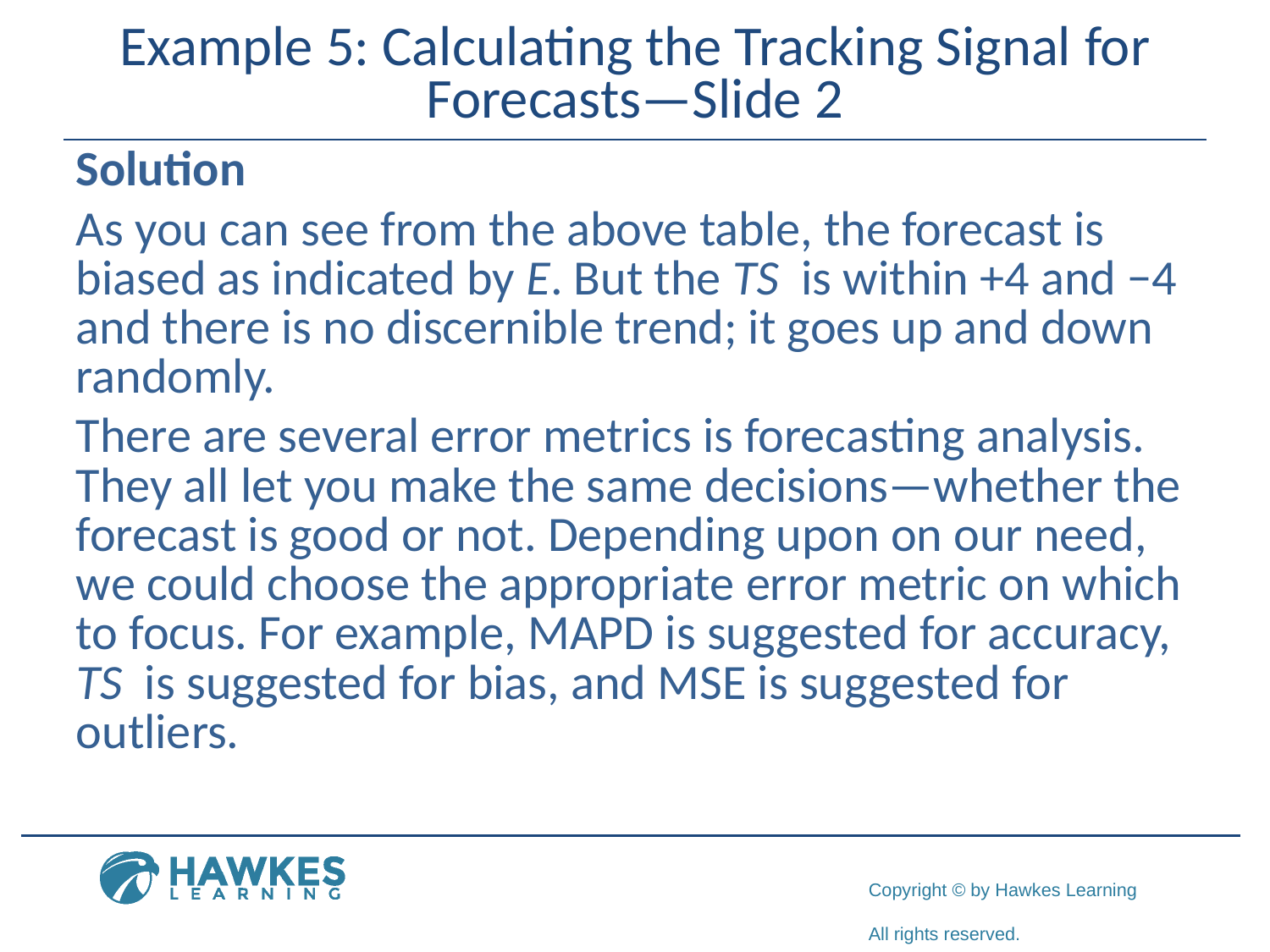

# Example 5: Calculating the Tracking Signal for Forecasts—Slide 2
Solution
As you can see from the above table, the forecast is biased as indicated by E. But the TS  is within +4 and −4 and there is no discernible trend; it goes up and down randomly.
There are several error metrics is forecasting analysis. They all let you make the same decisions—whether the forecast is good or not. Depending upon on our need, we could choose the appropriate error metric on which to focus. For example, MAPD is suggested for accuracy, TS  is suggested for bias, and MSE is suggested for outliers.